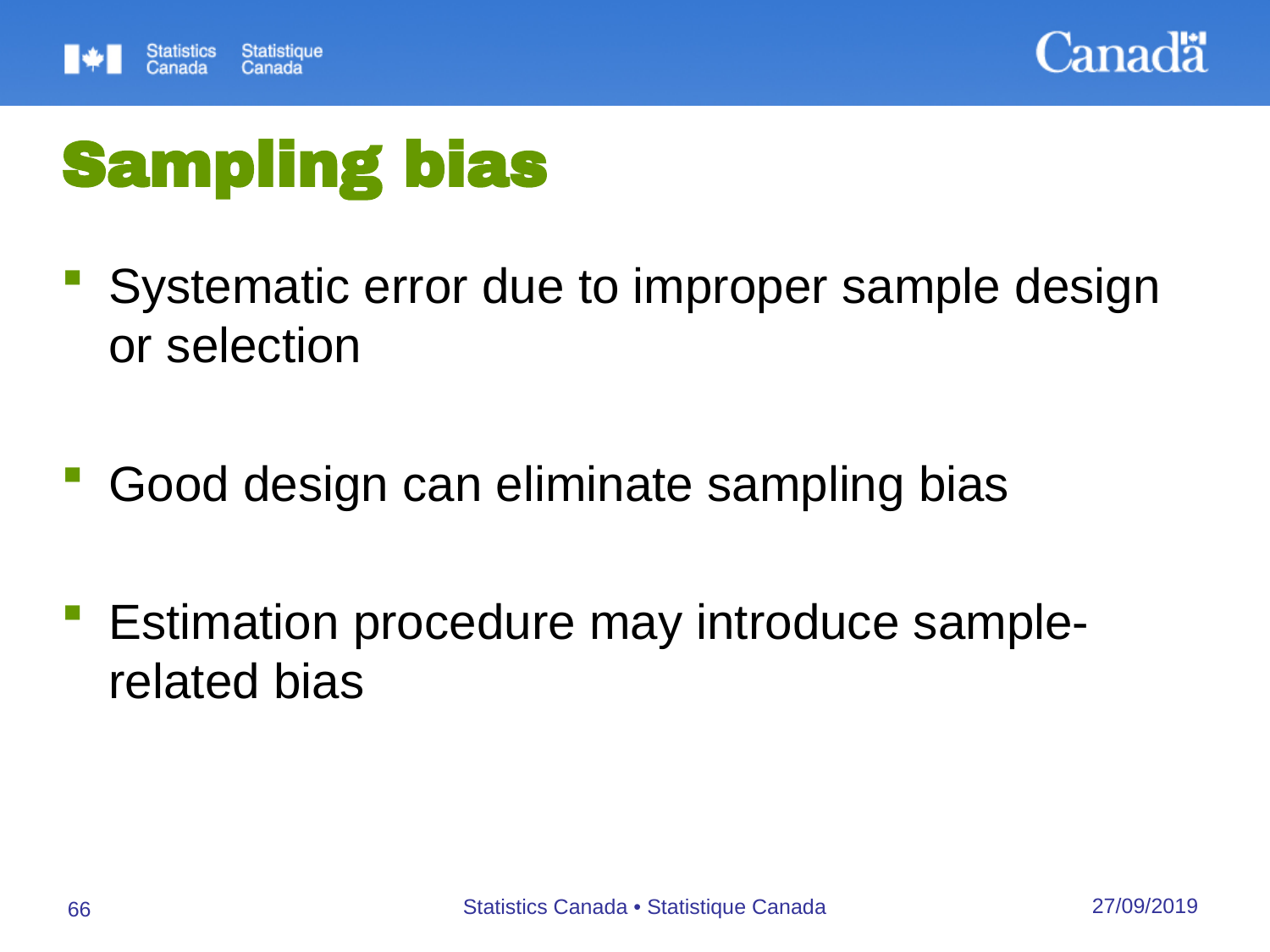

# Sampling bias
Systematic error due to improper sample design or selection

Good design can eliminate sampling bias

Estimation procedure may introduce sample-related bias
27/09/2019
Statistics Canada • Statistique Canada
66